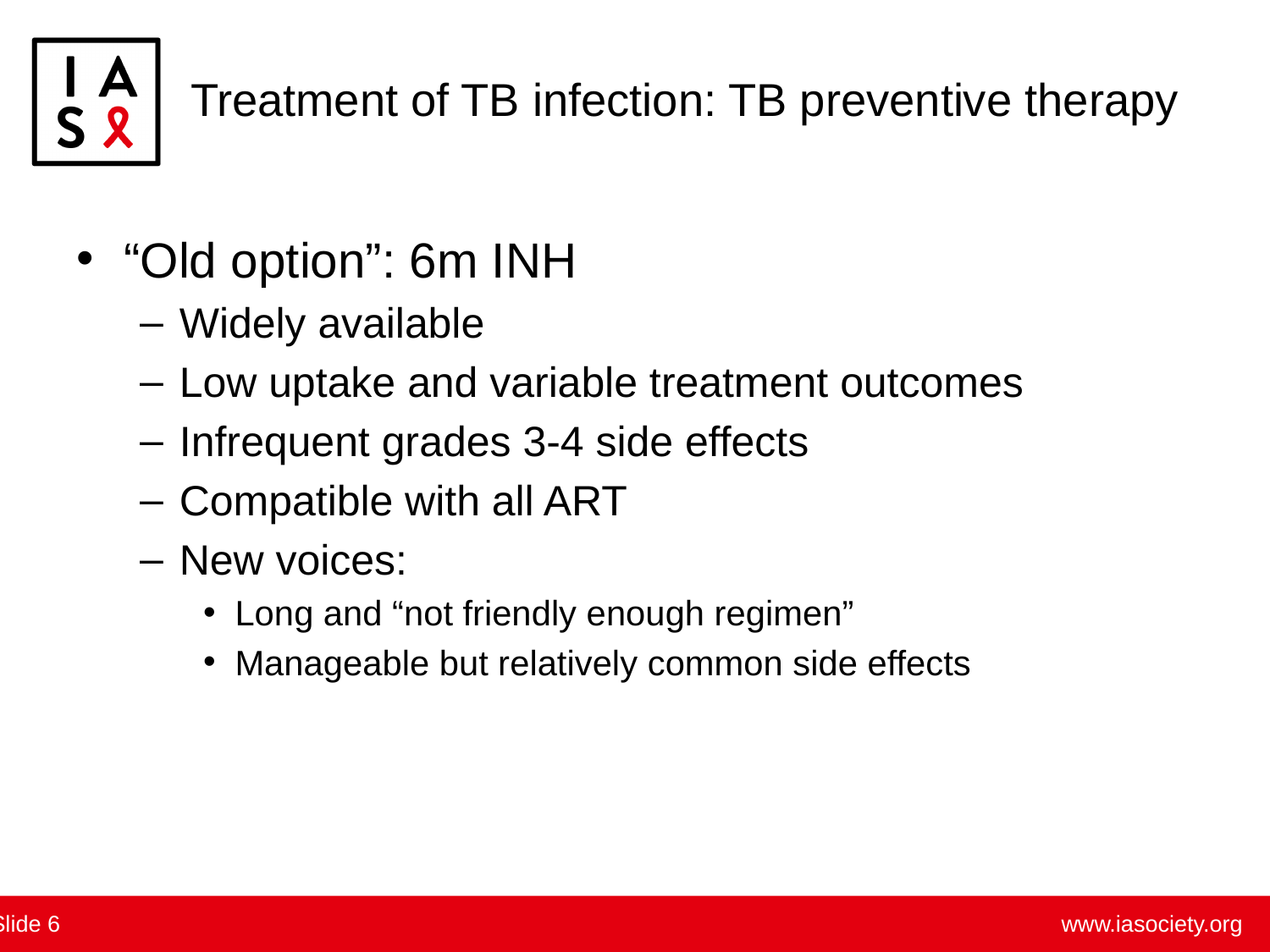

# Treatment of TB infection: TB preventive therapy
“Old option”: 6m INH
Widely available
Low uptake and variable treatment outcomes
Infrequent grades 3-4 side effects
Compatible with all ART
New voices:
Long and “not friendly enough regimen”
Manageable but relatively common side effects